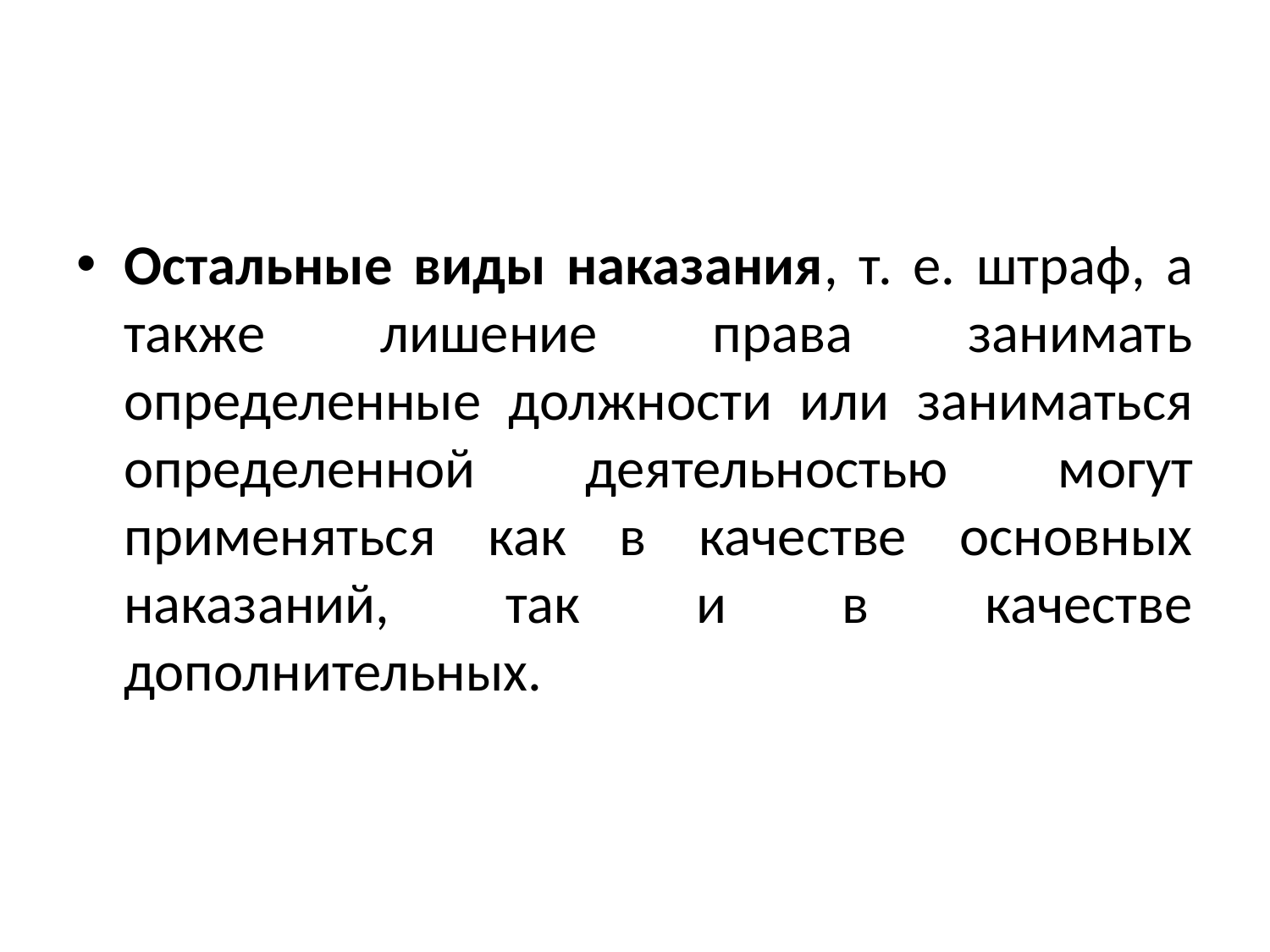

Остальные виды наказания, т. е. штраф, а также лишение права занимать определенные должности или заниматься определенной деятельностью могут применяться как в качестве основных наказаний, так и в качестве дополнительных.